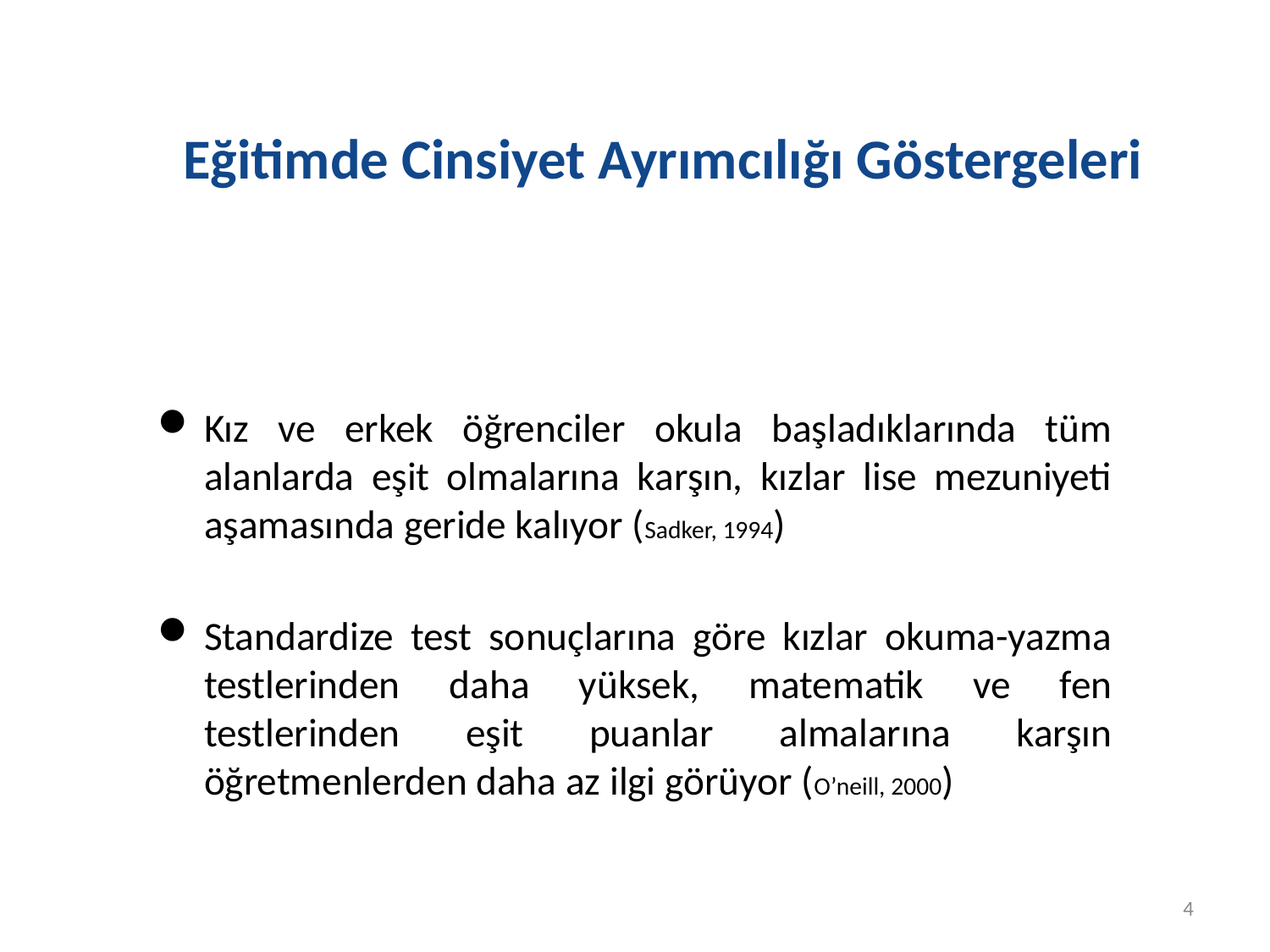

# Eğitimde Cinsiyet Ayrımcılığı Göstergeleri
Kız ve erkek öğrenciler okula başladıklarında tüm alanlarda eşit olmalarına karşın, kızlar lise mezuniyeti aşamasında geride kalıyor (Sadker, 1994)

Standardize test sonuçlarına göre kızlar okuma-yazma testlerinden daha yüksek, matematik ve fen testlerinden eşit puanlar almalarına karşın öğretmenlerden daha az ilgi görüyor (O’neill, 2000)
4